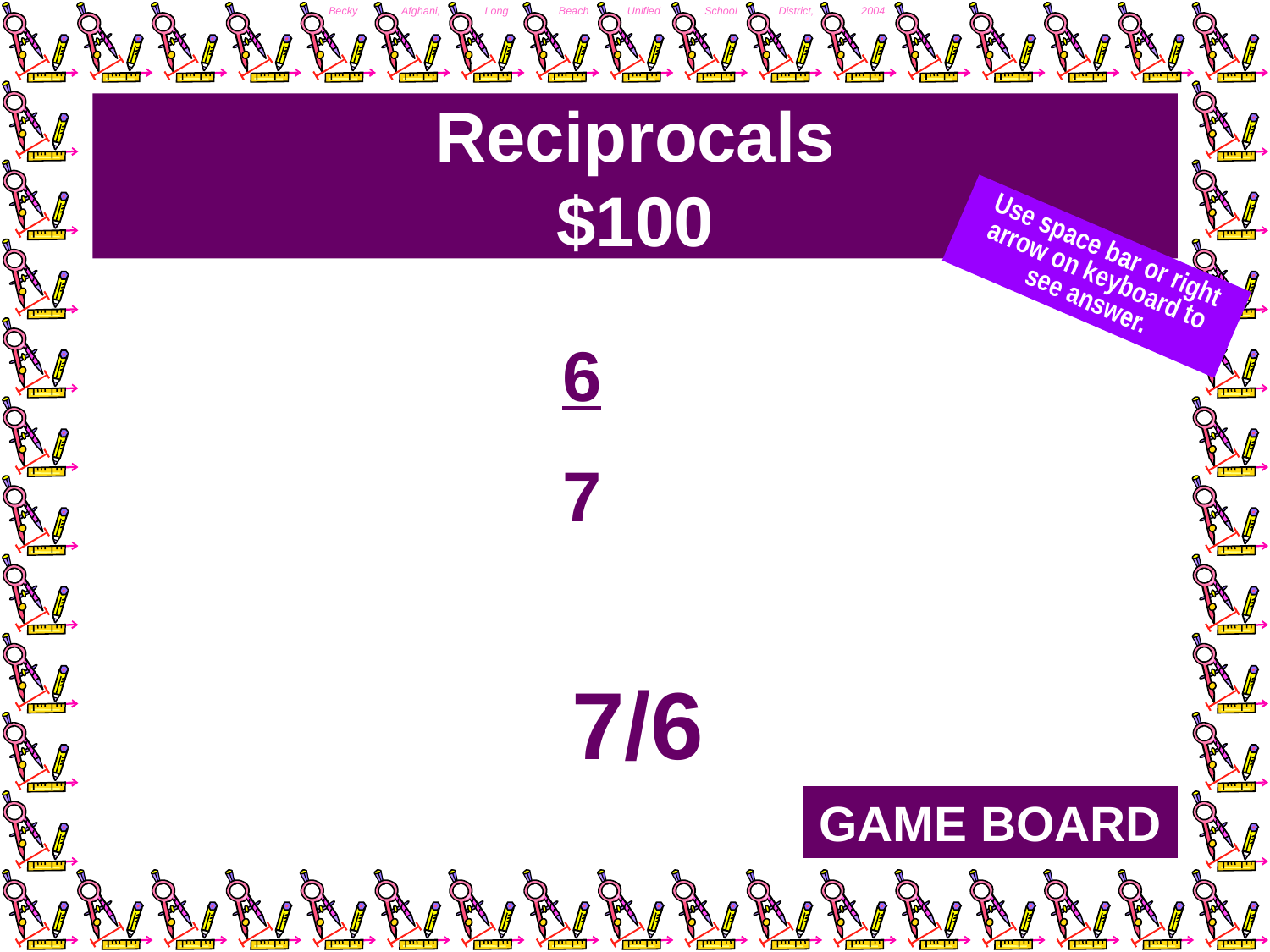

# Reciprocals $100
Use space bar or right arrow on keyboard to see answer.
6
7
7/6
GAME BOARD